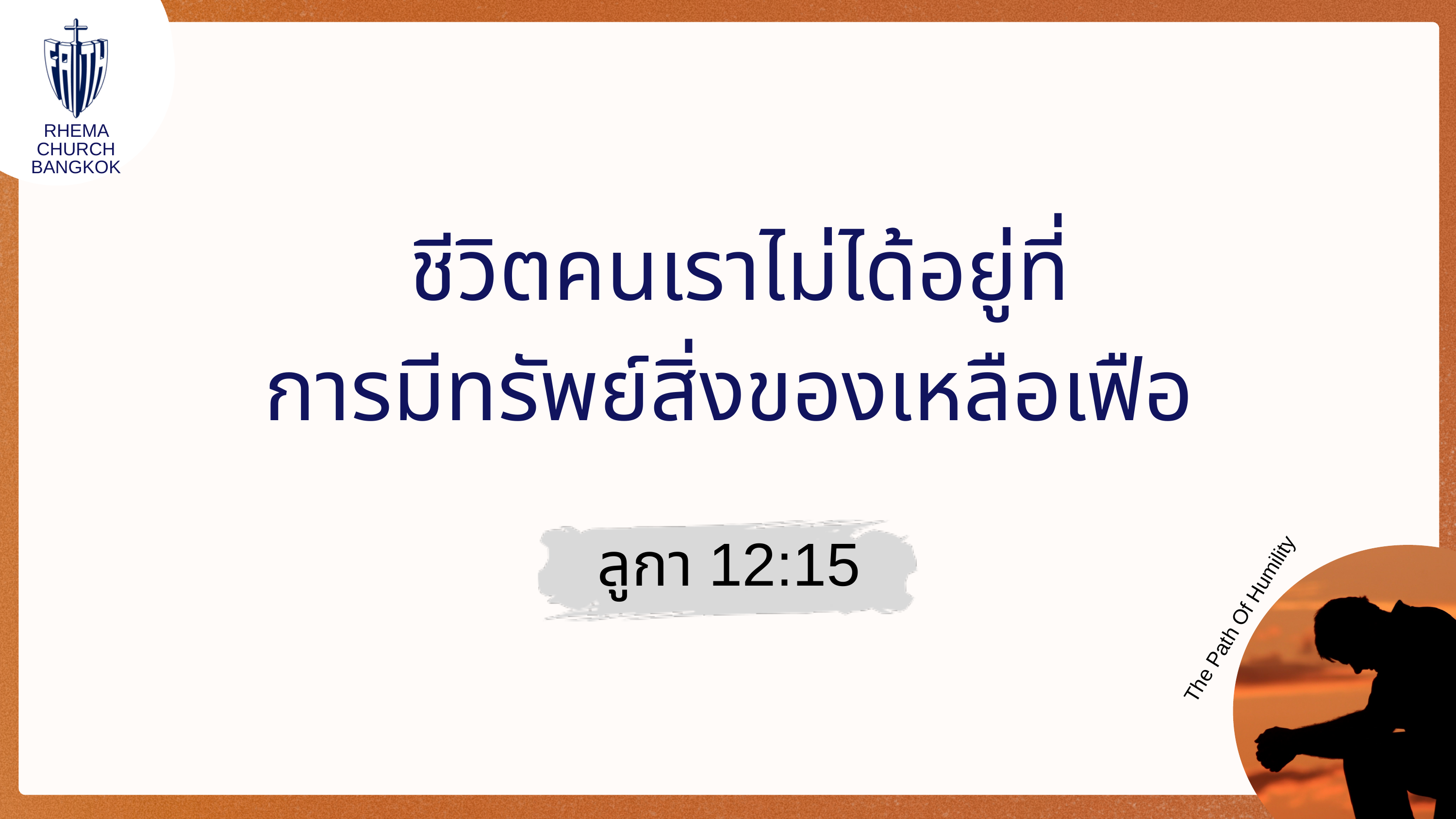

RHEMA CHURCH
BANGKOK

 ชีวิตคนเราไม่ได้อยู่ที่
การมีทรัพย์สิ่งของเหลือเฟือ
ลูกา 12:15

The Path Of Humility